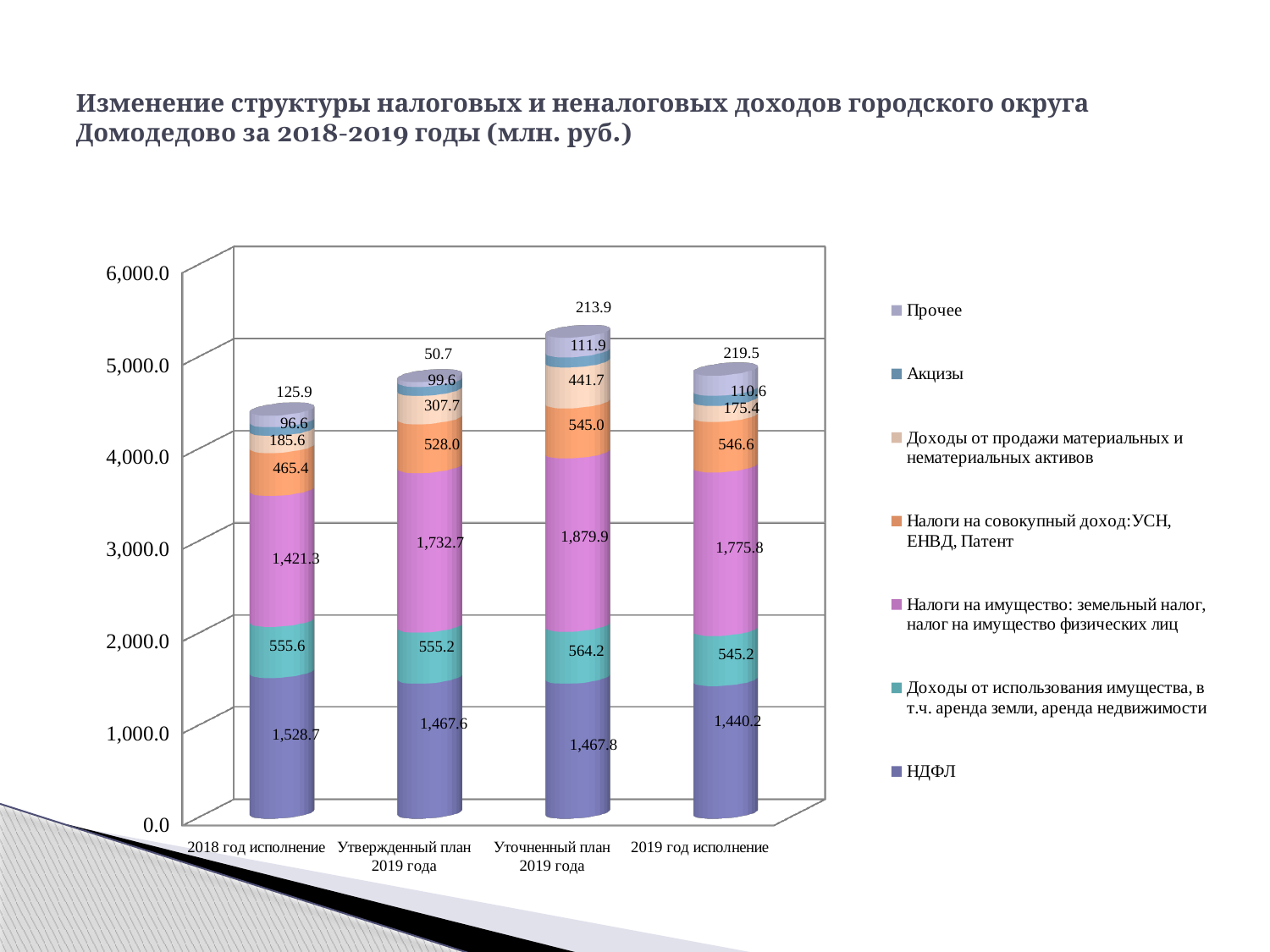

# Изменение структуры налоговых и неналоговых доходов городского округа Домодедово за 2018-2019 годы (млн. руб.)

[unsupported chart]